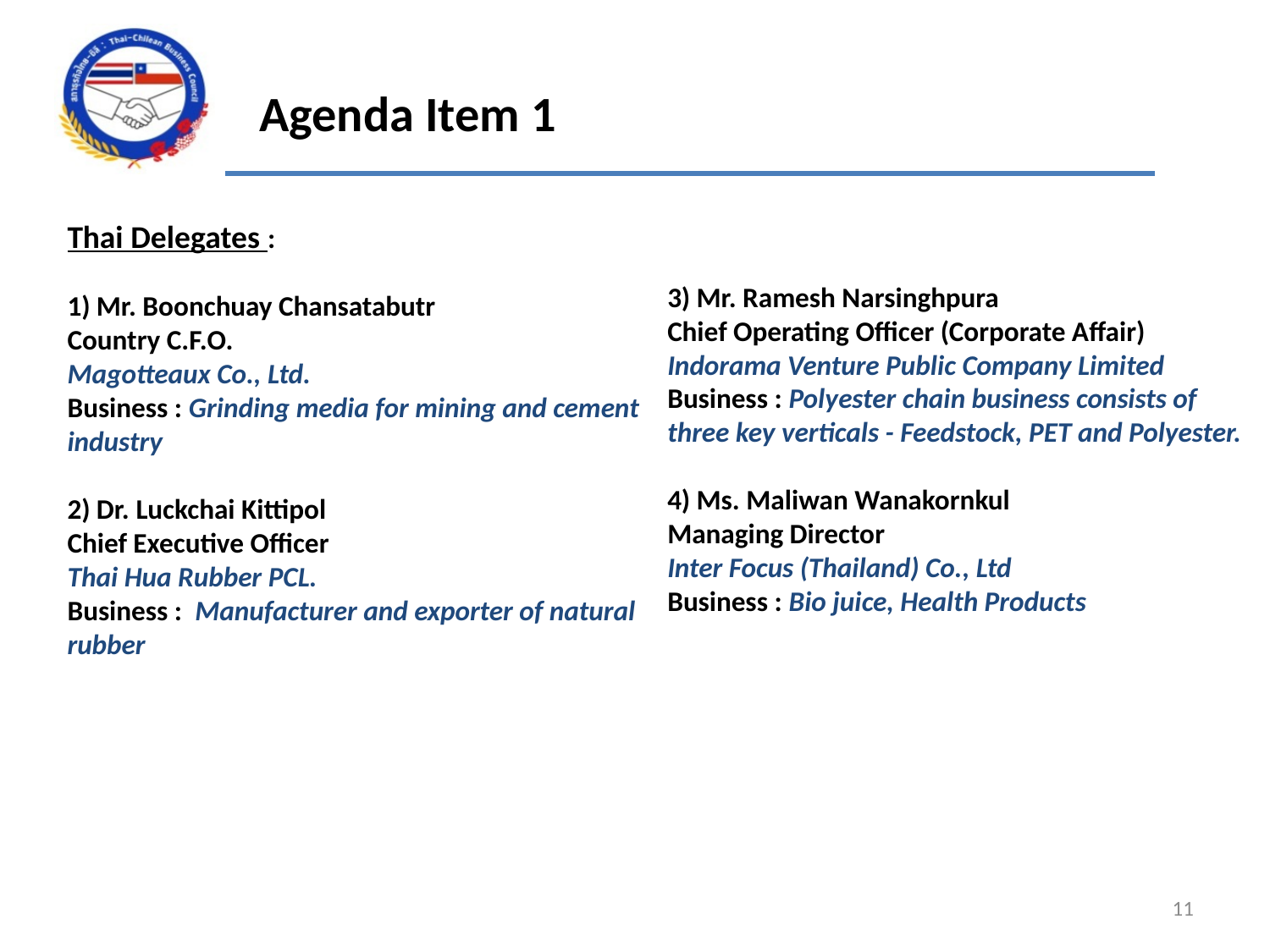

Agenda Item 1
Thai Delegates :

1) Mr. Boonchuay Chansatabutr
Country C.F.O.
Magotteaux Co., Ltd.
Business : Grinding media for mining and cement industry

2) Dr. Luckchai Kittipol
Chief Executive Officer
Thai Hua Rubber PCL.
Business :  Manufacturer and exporter of natural rubber

3) Mr. Ramesh Narsinghpura
Chief Operating Officer (Corporate Affair)
Indorama Venture Public Company Limited
Business : Polyester chain business consists of three key verticals - Feedstock, PET and Polyester.

4) Ms. Maliwan Wanakornkul
Managing Director
Inter Focus (Thailand) Co., Ltd
Business : Bio juice, Health Products

11